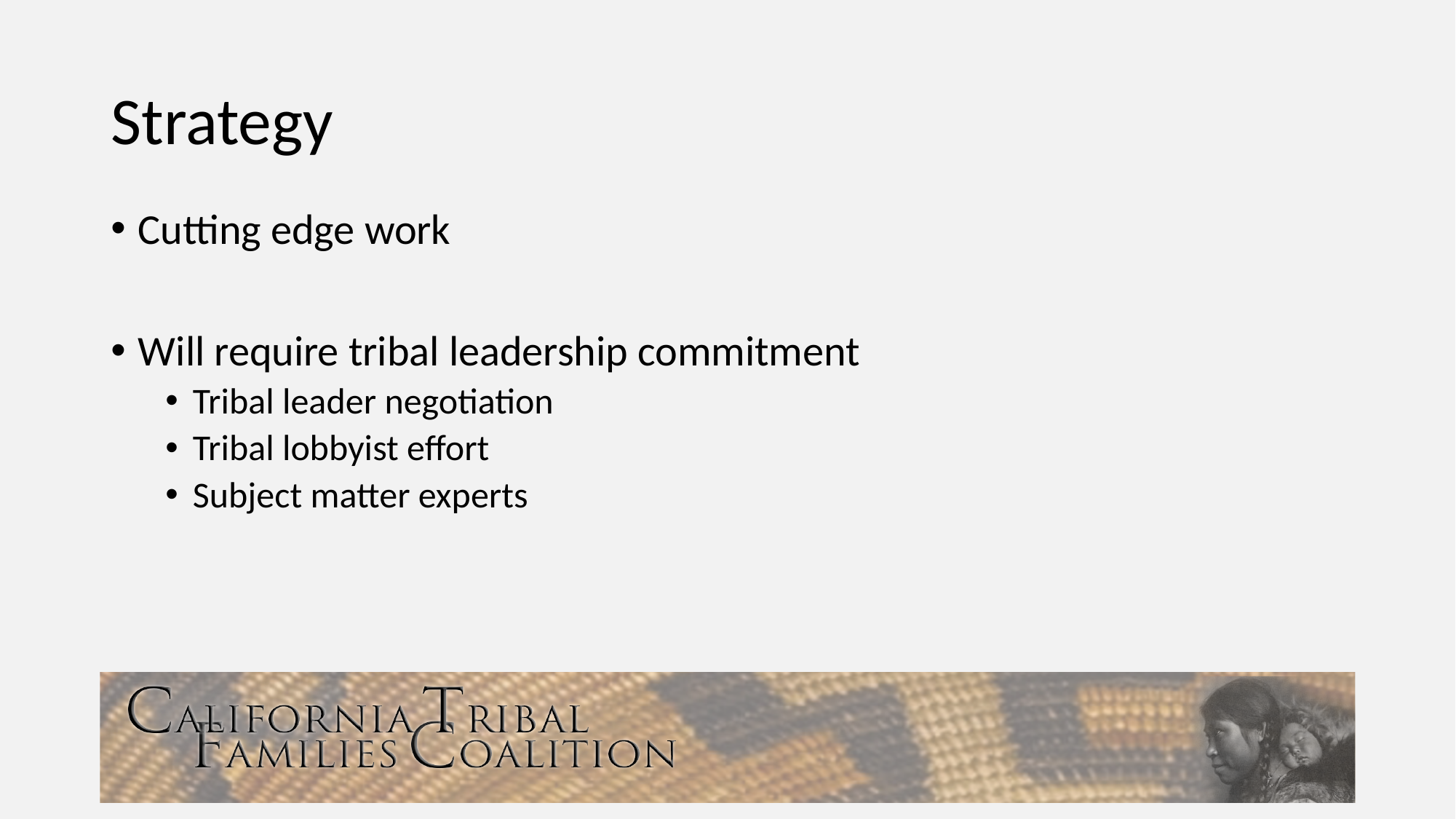

# Strategy
Cutting edge work

Will require tribal leadership commitment
Tribal leader negotiation
Tribal lobbyist effort
Subject matter experts